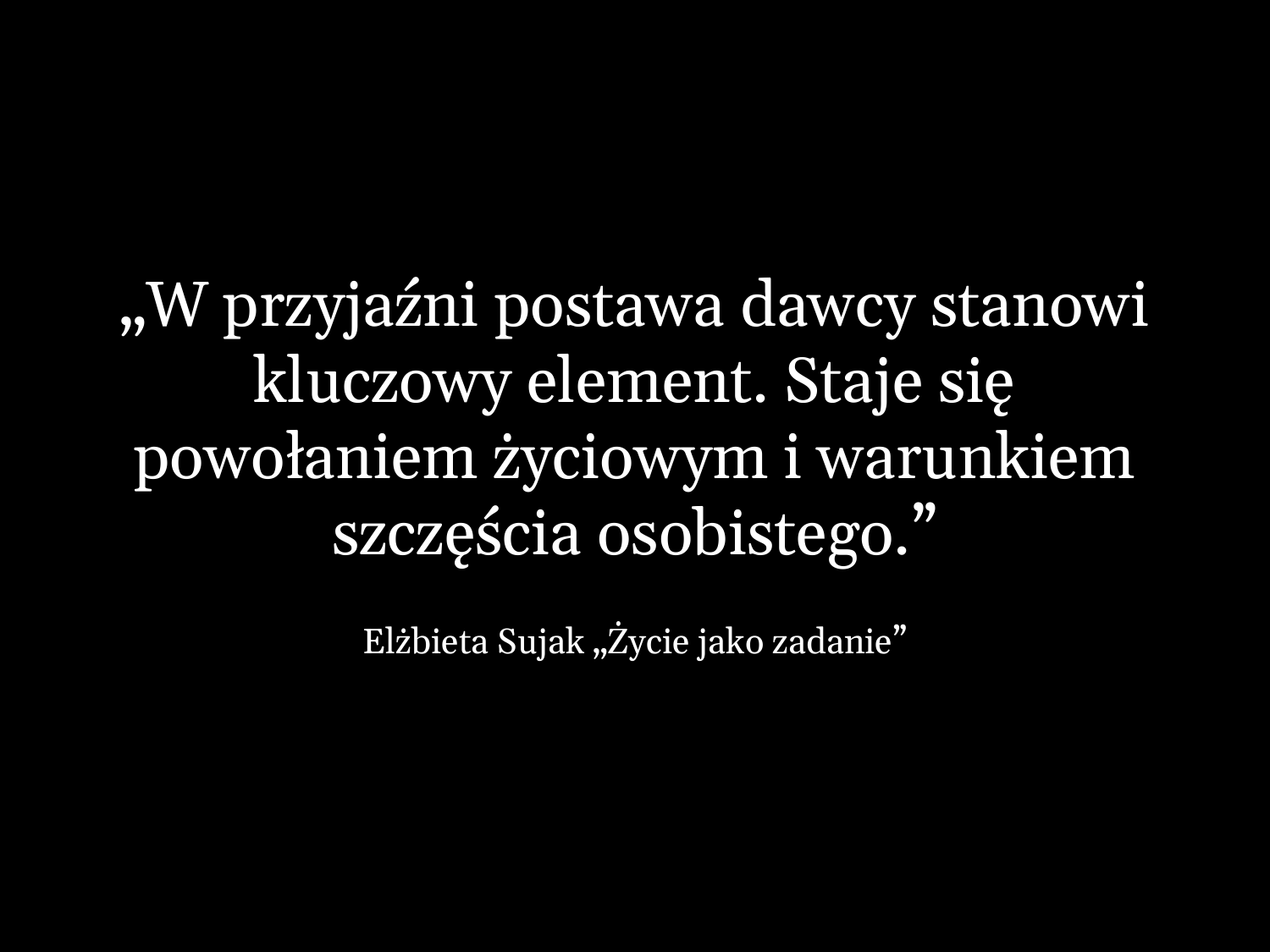

# „W przyjaźni postawa dawcy stanowi kluczowy element. Staje się powołaniem życiowym i warunkiem szczęścia osobistego.” Elżbieta Sujak „Życie jako zadanie”